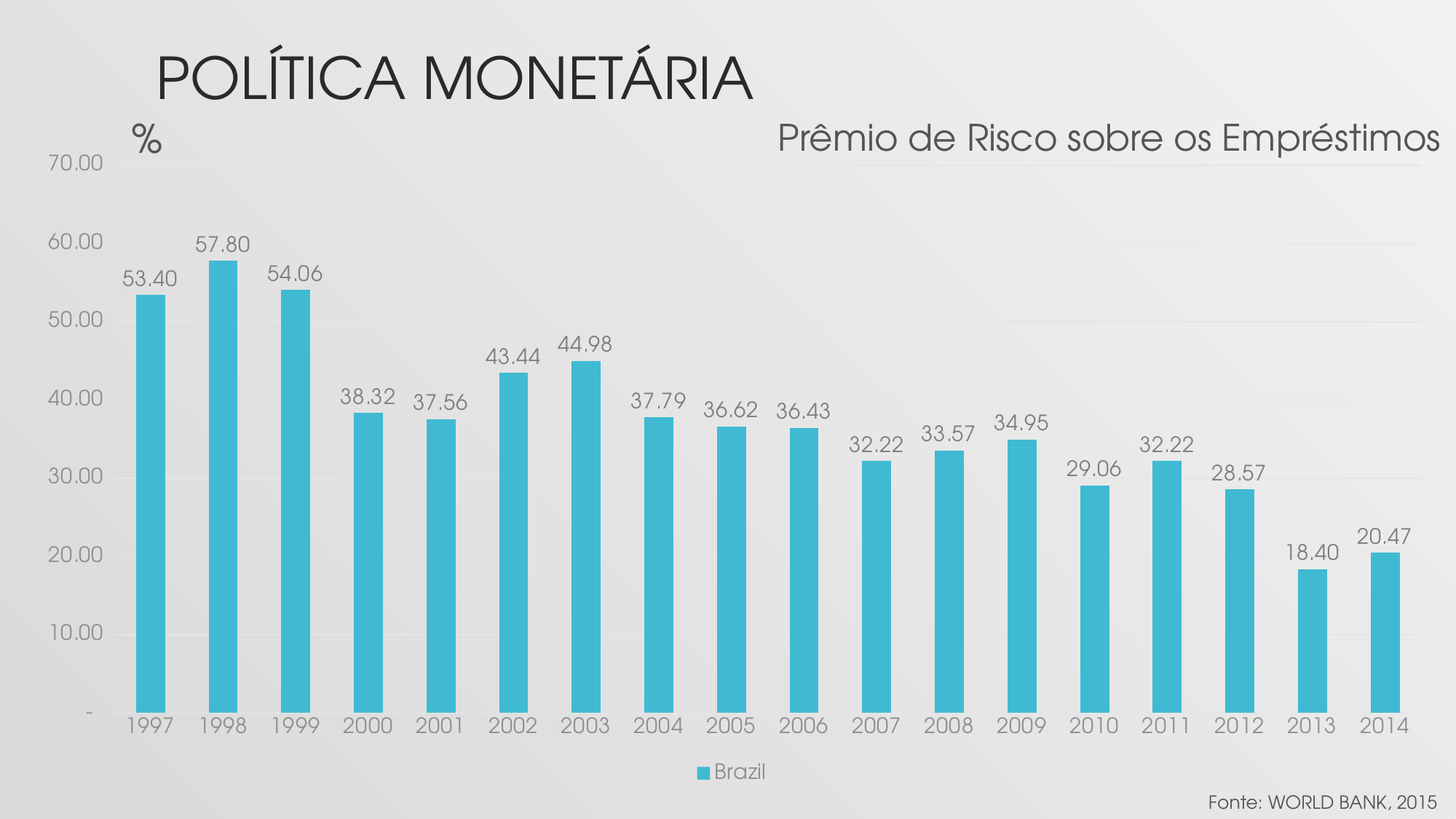

# Política monetária
%
Prêmio de Risco sobre os Empréstimos

### Chart

| Category | Brazil |
|---|---|
| 1997 | 53.400795133333304 |
| 1998 | 57.7966666666666 |
| 1999 | 54.057083333333296 |
| 2000 | 38.3241666666667 |
| 2001 | 37.5591666666667 |
| 2002 | 43.4441666666667 |
| 2003 | 44.978337556384204 |
| 2004 | 37.788 |
| 2005 | 36.62375 |
| 2006 | 36.4315833333333 |
| 2007 | 32.215883333333394 |
| 2008 | 33.5660857142857 |
| 2009 | 34.94774166666667 |
| 2010 | 29.060833333333402 |
| 2011 | 32.2209 |
| 2012 | 28.56923333333327 |
| 2013 | 18.40215833333336 |
| 2014 | 20.468083333333297 |
Fonte: WORLD BANK, 2015